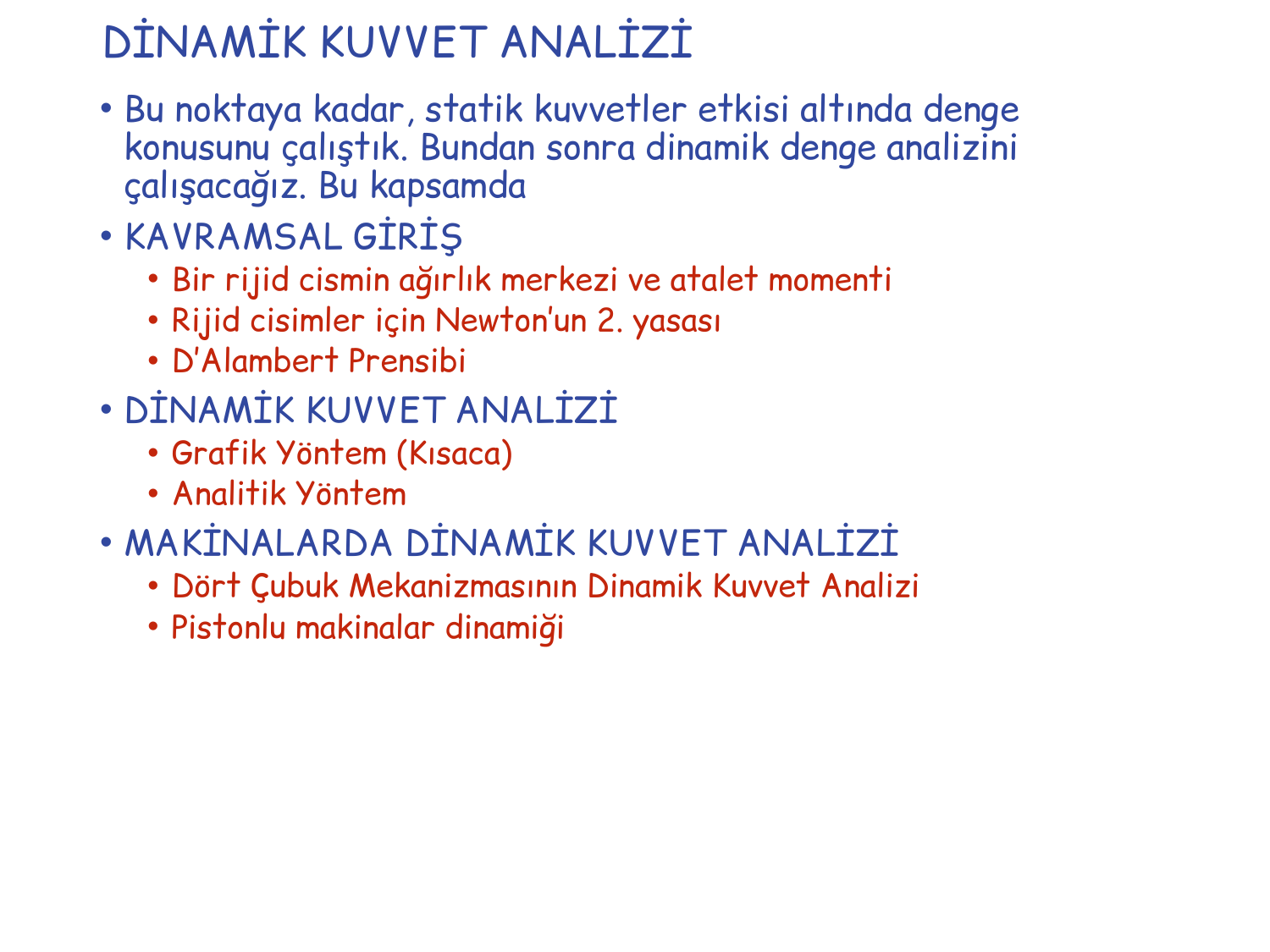

# DİNAMİK KUVVET ANALİZİ
Bu noktaya kadar, statik kuvvetler etkisi altında denge konusunu çalıştık. Bundan sonra dinamik denge analizini çalışacağız. Bu kapsamda
KAVRAMSAL GİRİŞ
Bir rijid cismin ağırlık merkezi ve atalet momenti
Rijid cisimler için Newton’un 2. yasası
D’Alambert Prensibi
DİNAMİK KUVVET ANALİZİ
Grafik Yöntem (Kısaca)
Analitik Yöntem
MAKİNALARDA DİNAMİK KUVVET ANALİZİ
Dört Çubuk Mekanizmasının Dinamik Kuvvet Analizi
Pistonlu makinalar dinamiği